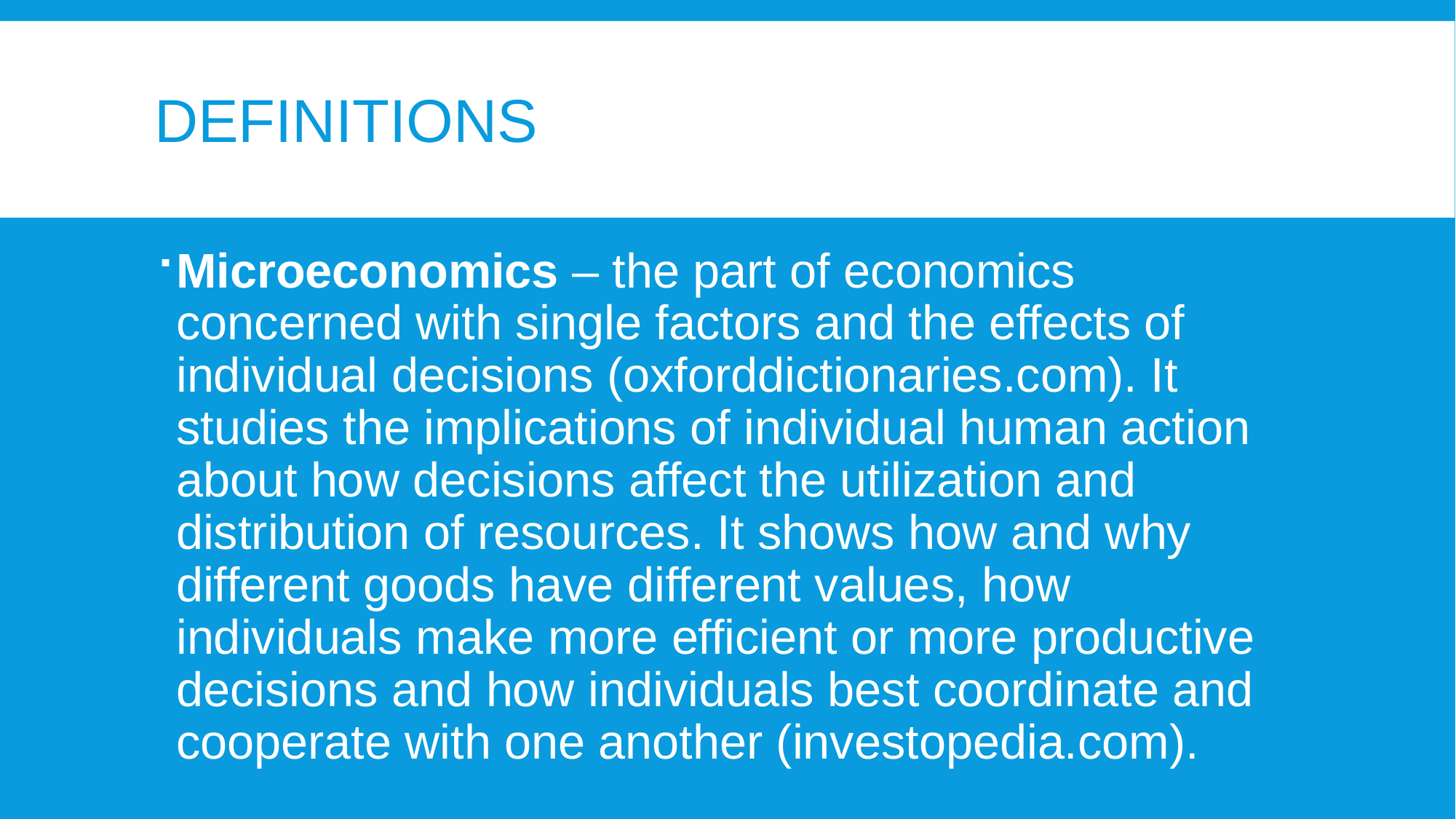

# definitions
Microeconomics – the part of economics concerned with single factors and the effects of individual decisions (oxforddictionaries.com). It studies the implications of individual human action about how decisions affect the utilization and distribution of resources. It shows how and why different goods have different values, how individuals make more efficient or more productive decisions and how individuals best coordinate and cooperate with one another (investopedia.com).